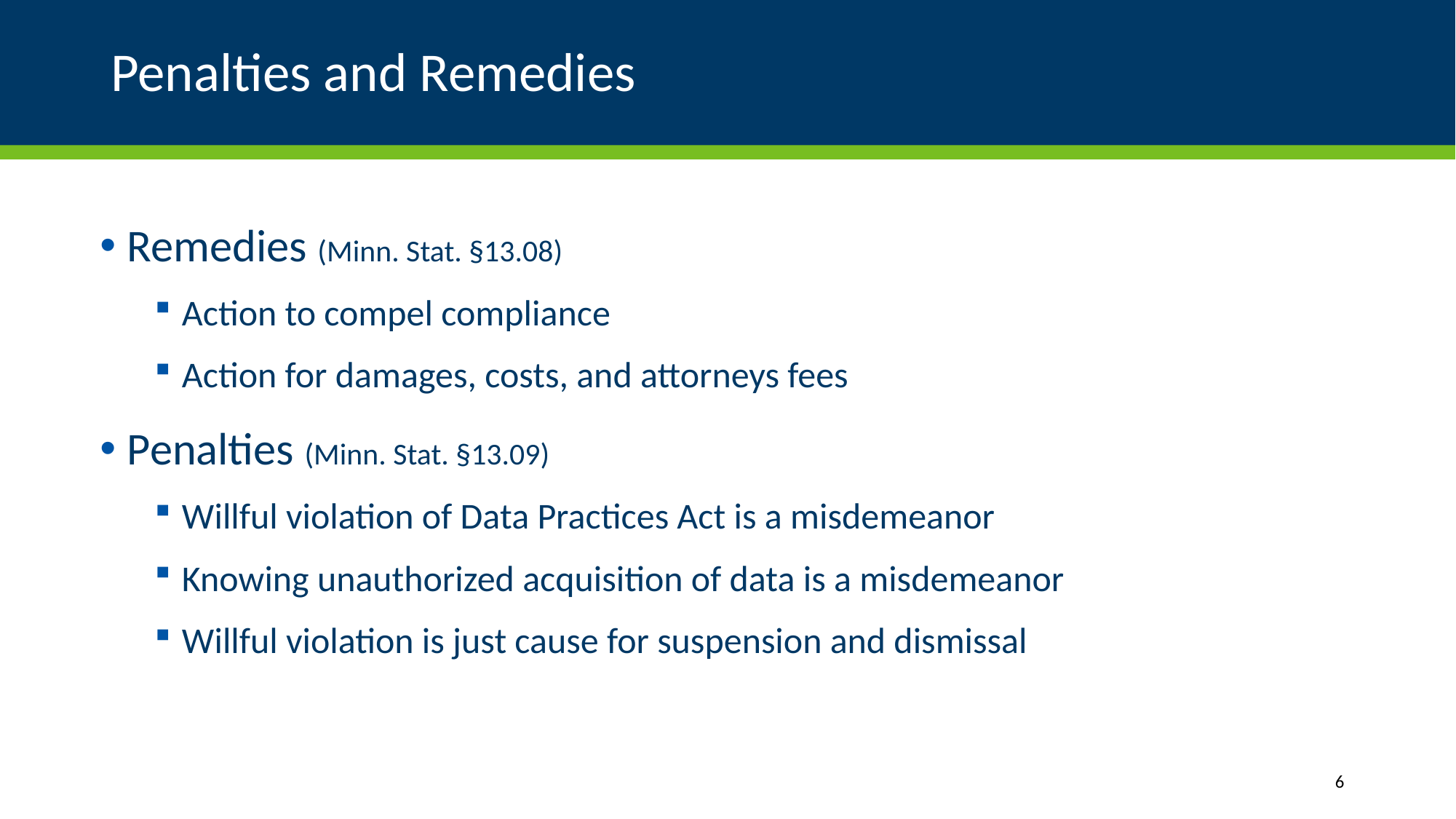

# Penalties and Remedies
Remedies (Minn. Stat. §13.08)
Action to compel compliance
Action for damages, costs, and attorneys fees
Penalties (Minn. Stat. §13.09)
Willful violation of Data Practices Act is a misdemeanor
Knowing unauthorized acquisition of data is a misdemeanor
Willful violation is just cause for suspension and dismissal
6